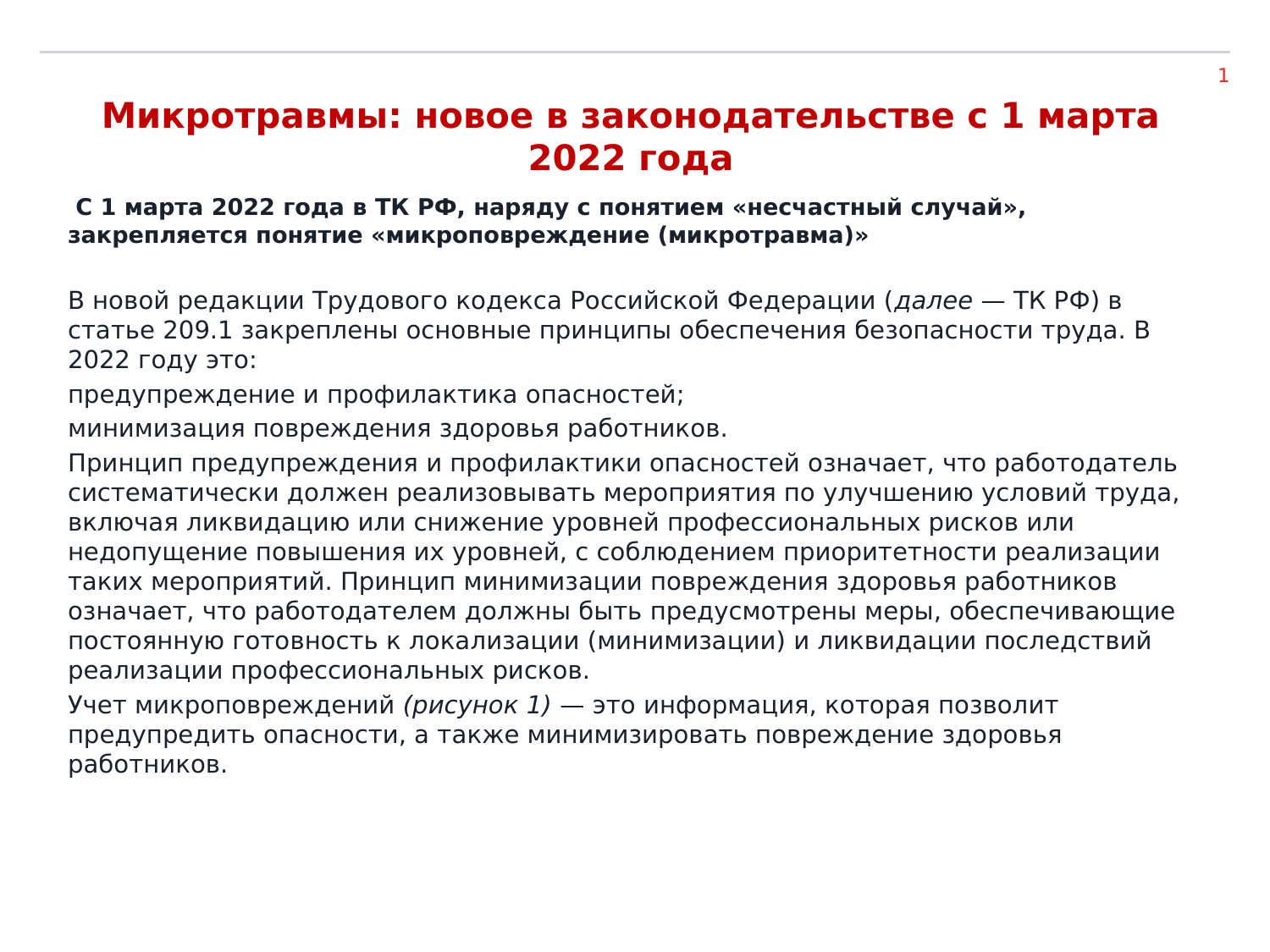

Микротравмы: новое в законодательстве с 1 марта 2022 года
 С 1 марта 2022 года в ТК РФ, наряду с понятием «несчастный случай», закрепляется понятие «микроповреждение (микротравма)»

В новой редакции Трудового кодекса Российской Федерации (далее — ТК РФ) в статье 209.1 закреплены основные принципы обеспечения безопасности труда. В 2022 году это:
предупреждение и профилактика опасностей;
минимизация повреждения здоровья работников.
Принцип предупреждения и профилактики опасностей означает, что работодатель систематически должен реализовывать мероприятия по улучшению условий труда, включая ликвидацию или снижение уровней профессиональных рисков или недопущение повышения их уровней, с соблюдением приоритетности реализации таких мероприятий. Принцип минимизации повреждения здоровья работников означает, что работодателем должны быть предусмотрены меры, обеспечивающие постоянную готовность к локализации (минимизации) и ликвидации последствий реализации профессиональных рисков.
Учет микроповреждений (рисунок 1) — это информация, которая позволит предупредить опасности, а также минимизировать повреждение здоровья работников.